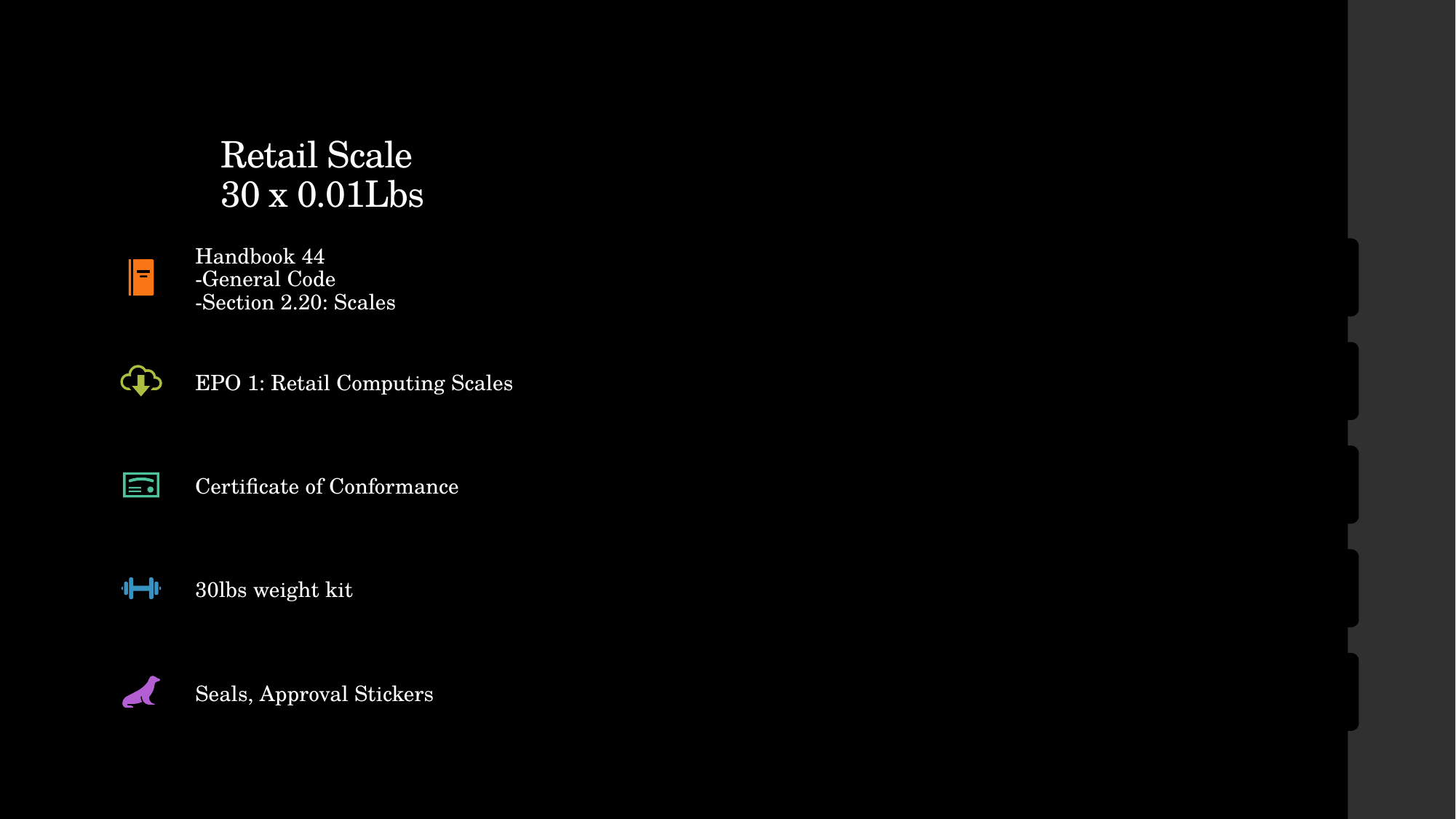

# Retail Scale 30 x 0.01Lbs
Handbook 44
-General Code
-Section 2.20: Scales
EPO 1: Retail Computing Scales
Certificate of Conformance
30lbs weight kit
Seals, Approval Stickers